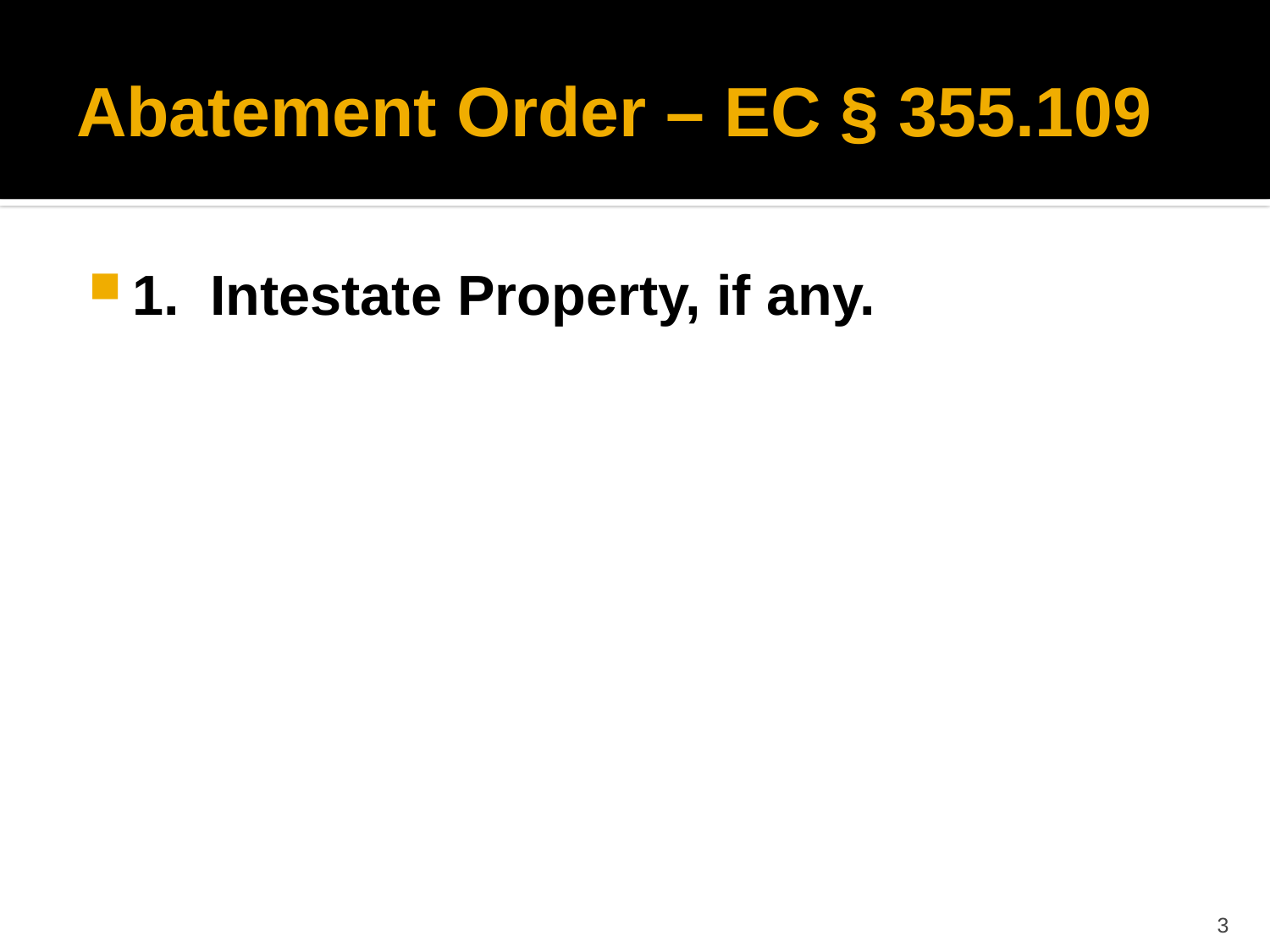

# Abatement Order – EC § 355.109
1.  Intestate Property, if any.
3